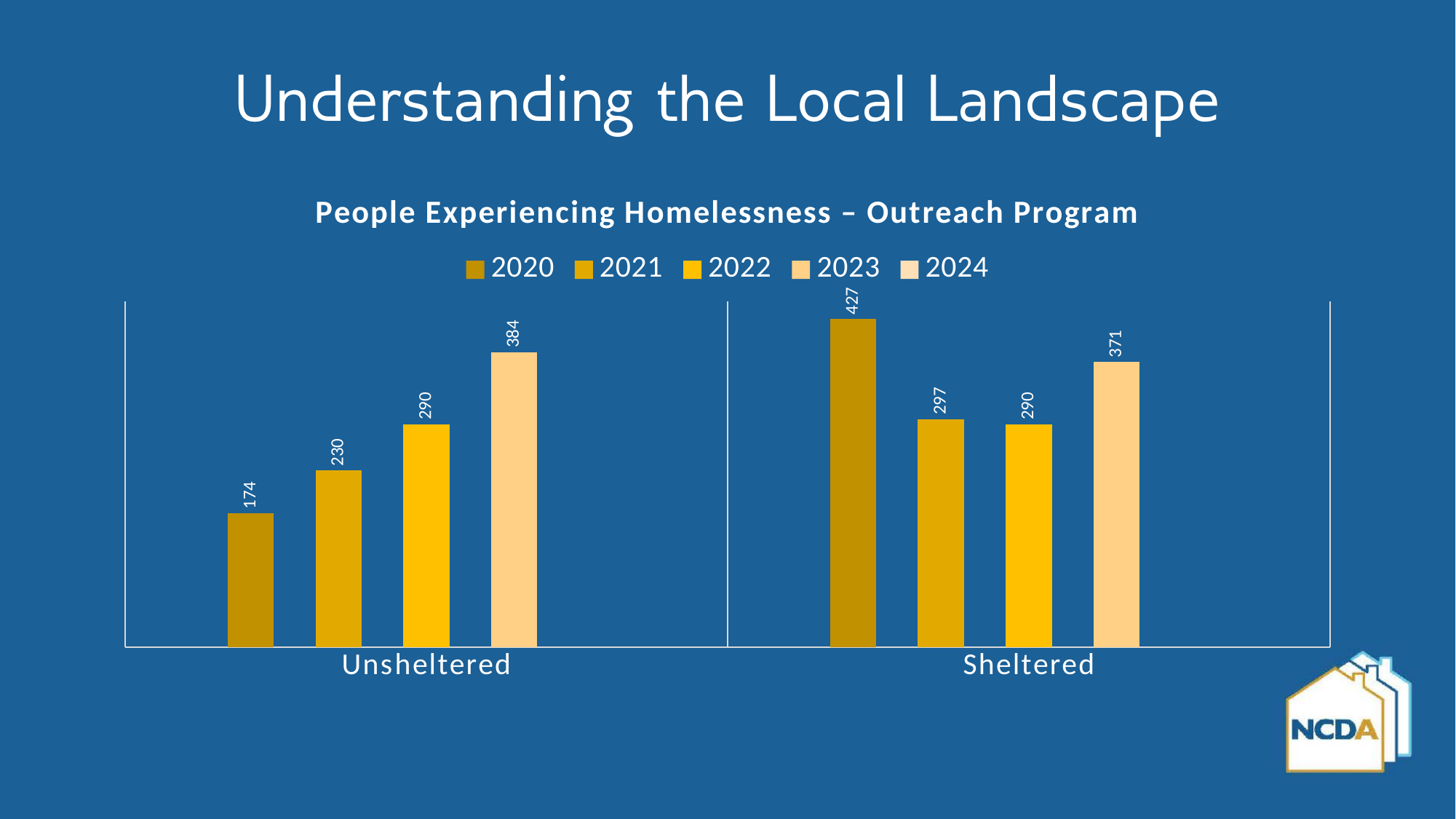

# Understanding the Local Landscape

### Chart: People Experiencing Homelessness – Outreach Program

| Category | 2020 | 2021 | 2022 | 2023 | 2024 |
|---|---|---|---|---|---|
| Unsheltered | 174.0 | 230.0 | 290.0 | 384.0 | None |
| Sheltered | 427.0 | 297.0 | 290.0 | 371.0 | None |